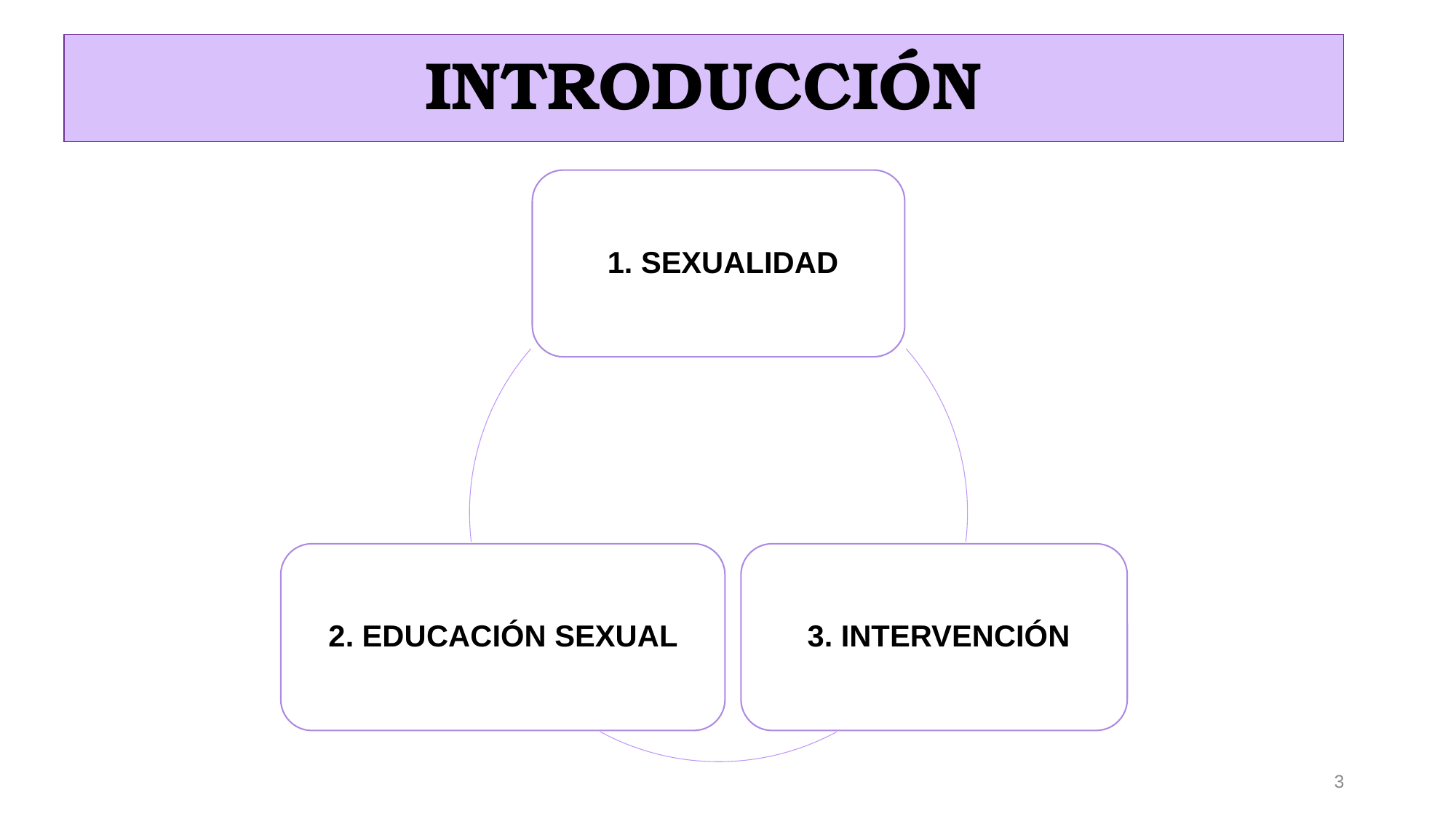

# INTRODUCCIÓN
1. SEXUALIDAD
3. INTERVENCIÓN
2. EDUCACIÓN SEXUAL

3